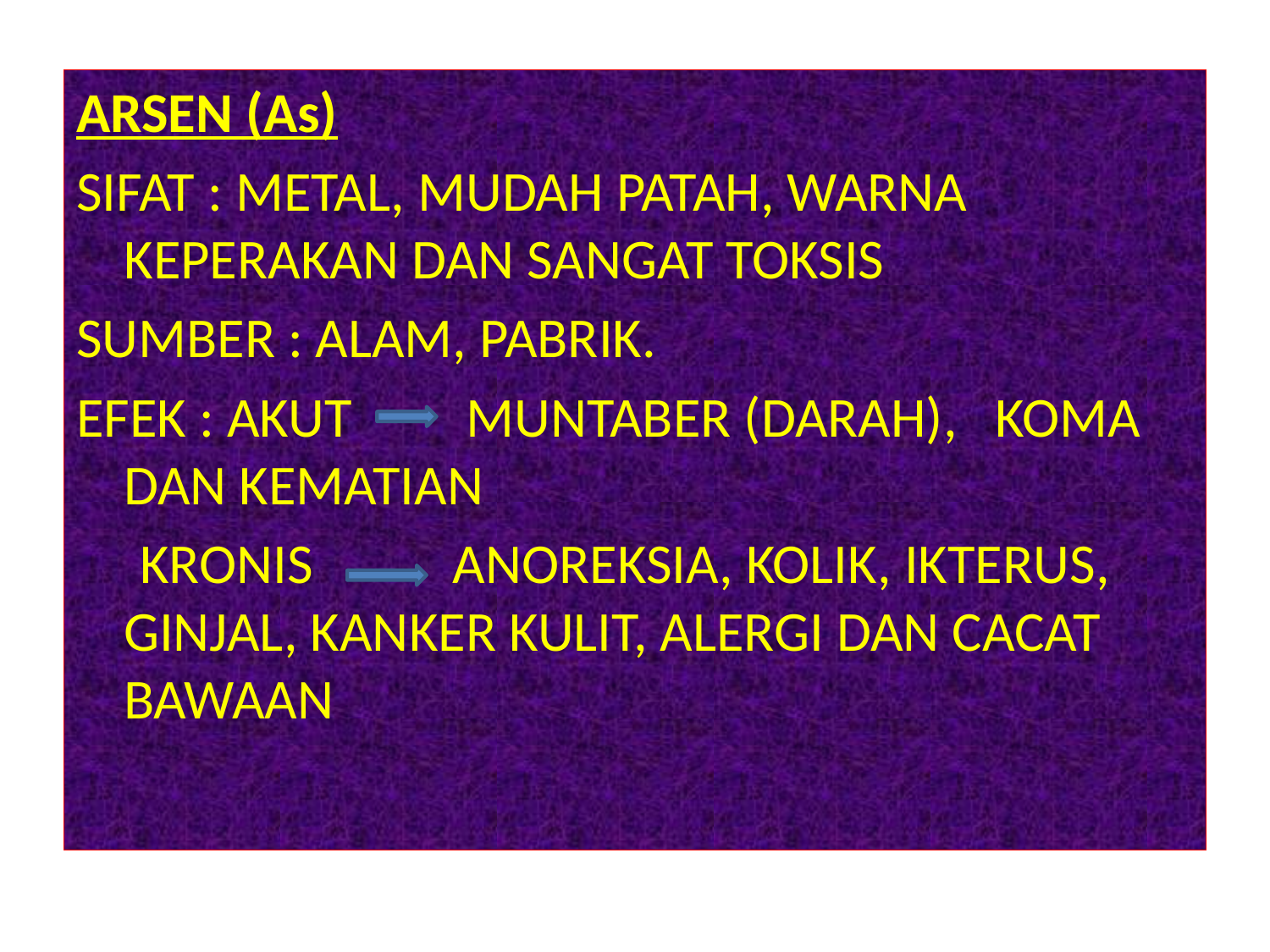

ARSEN (As)
SIFAT : METAL, MUDAH PATAH, WARNA KEPERAKAN DAN SANGAT TOKSIS
SUMBER : ALAM, PABRIK.
EFEK : AKUT         MUNTABER (DARAH),   KOMA DAN KEMATIAN
     KRONIS           ANOREKSIA, KOLIK, IKTERUS, GINJAL, KANKER KULIT, ALERGI DAN CACAT BAWAAN